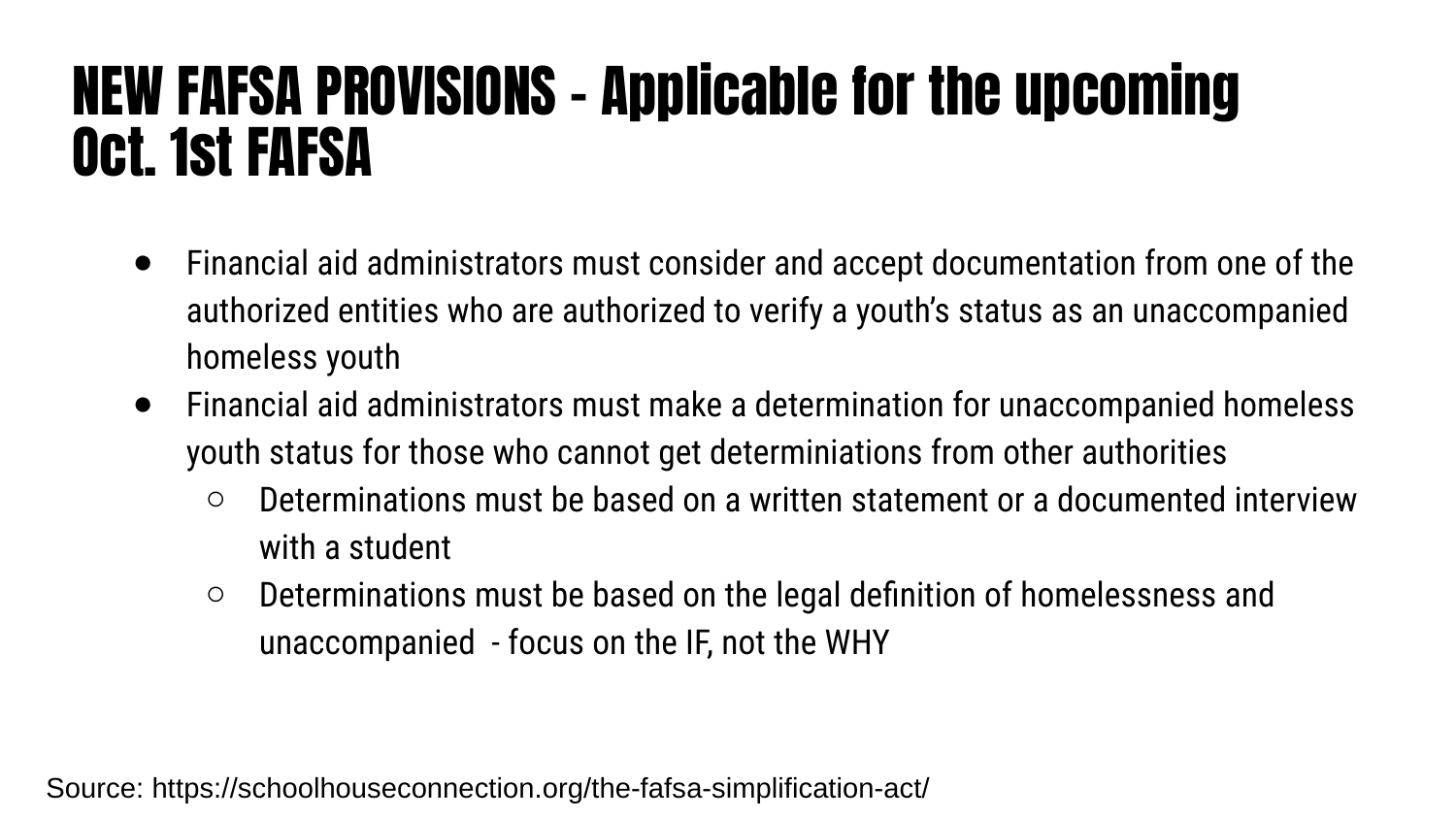

NEW FAFSA PROVISIONS - Applicable for the upcoming Oct. 1st FAFSA
Financial aid administrators must consider and accept documentation from one of the authorized entities who are authorized to verify a youth’s status as an unaccompanied homeless youth
Financial aid administrators must make a determination for unaccompanied homeless youth status for those who cannot get determiniations from other authorities
Determinations must be based on a written statement or a documented interview with a student
Determinations must be based on the legal definition of homelessness and unaccompanied  - focus on the IF, not the WHY
Source: https://schoolhouseconnection.org/the-fafsa-simplification-act/